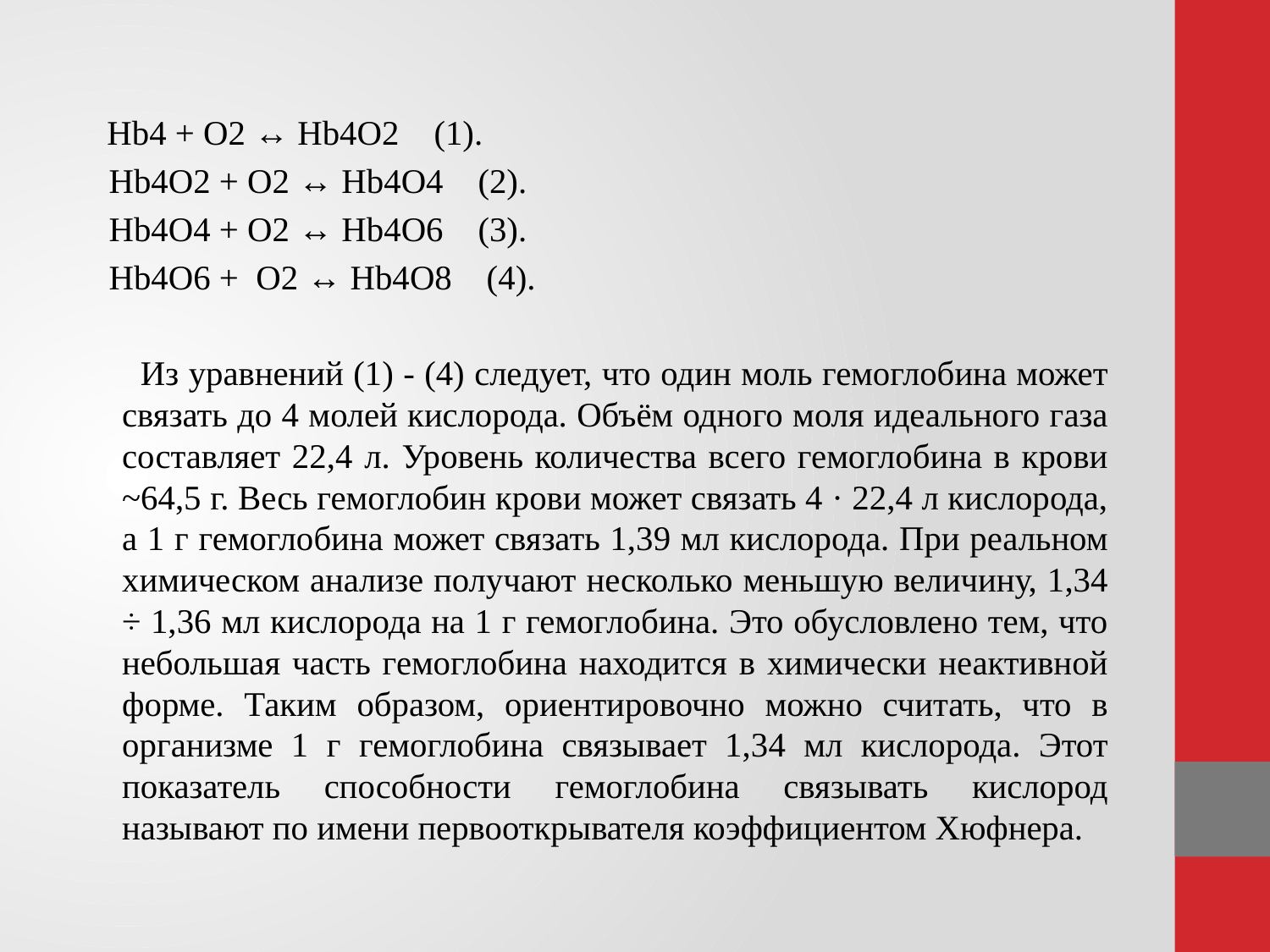

Hb4 + O2 ↔ Hb4O2    (1).
  Hb4O2 + O2 ↔ Hb4O4    (2).
  Hb4O4 + O2 ↔ Hb4O6    (3).
  Hb4O6 +  O2 ↔ Hb4O8    (4).

     Из уравнений (1) - (4) следует, что один моль гемоглобина может связать до 4 молей кислорода. Объём одного моля идеального газа составляет 22,4 л. Уровень количества всего гемоглобина в крови ~64,5 г. Весь гемоглобин крови может связать 4 · 22,4 л кислорода, а 1 г гемоглобина может связать 1,39 мл кислорода. При реальном химическом анализе получают несколько меньшую величину, 1,34 ÷ 1,36 мл кислорода на 1 г гемоглобина. Это обусловлено тем, что небольшая часть гемоглобина находится в химически неактивной форме. Таким образом, ориентировочно можно считать, что в организме 1 г гемоглобина связывает 1,34 мл кислорода. Этот показатель способности гемоглобина связывать кислород называют по имени первооткрывателя коэффициентом Хюфнера.